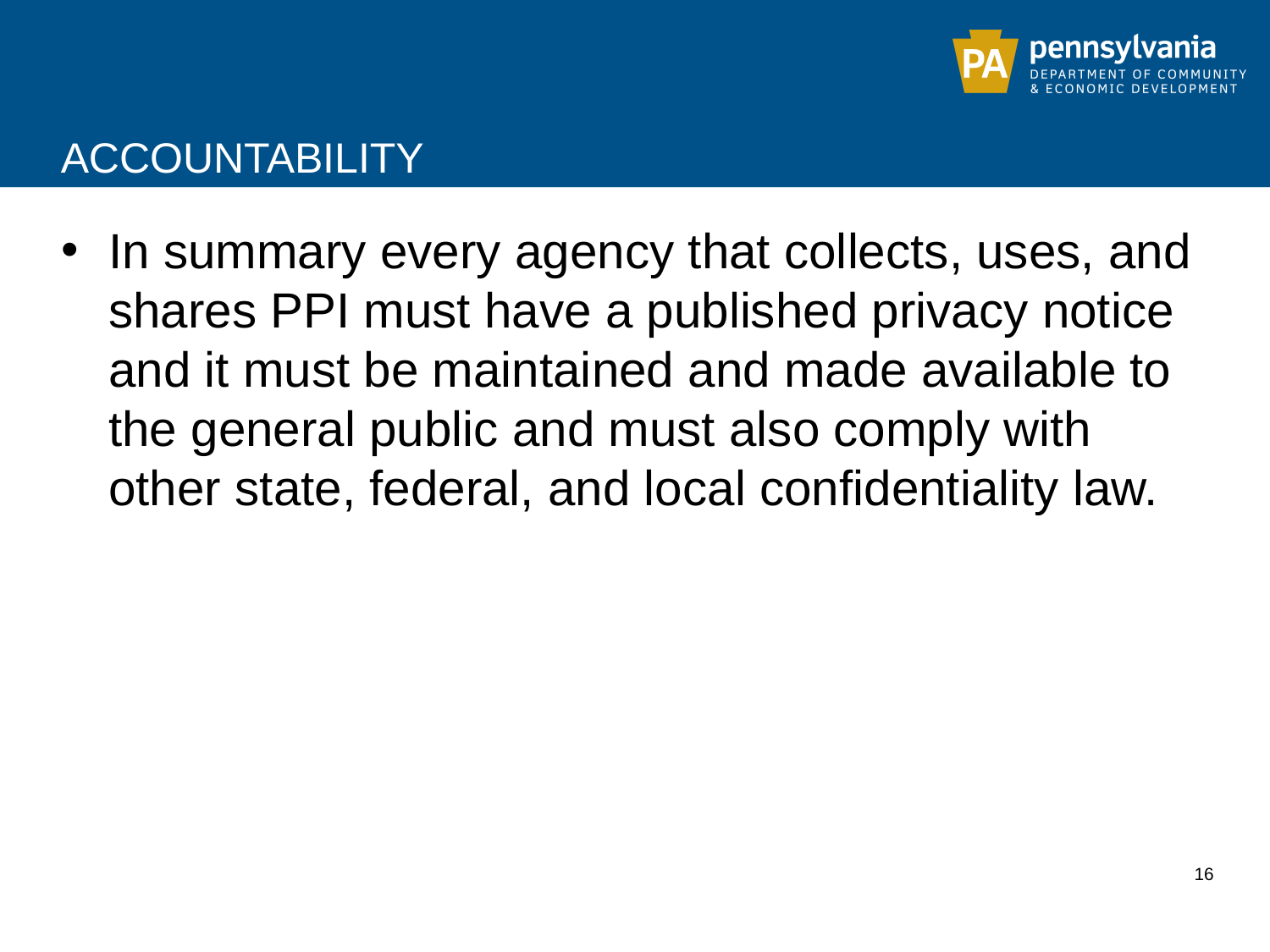

# Accountability
In summary every agency that collects, uses, and shares PPI must have a published privacy notice and it must be maintained and made available to the general public and must also comply with other state, federal, and local confidentiality law.

16